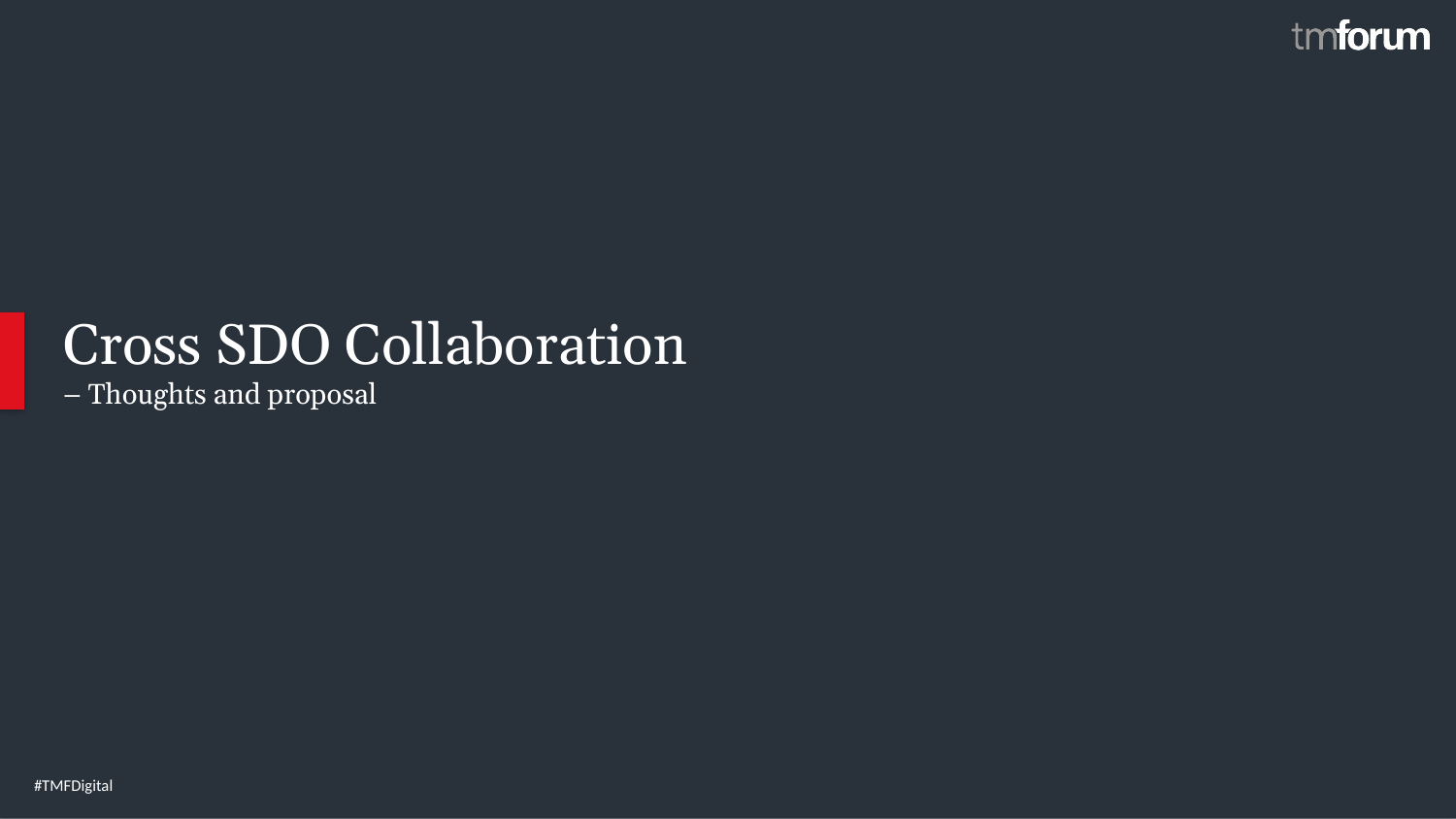

# Cross SDO Collaboration – Thoughts and proposal